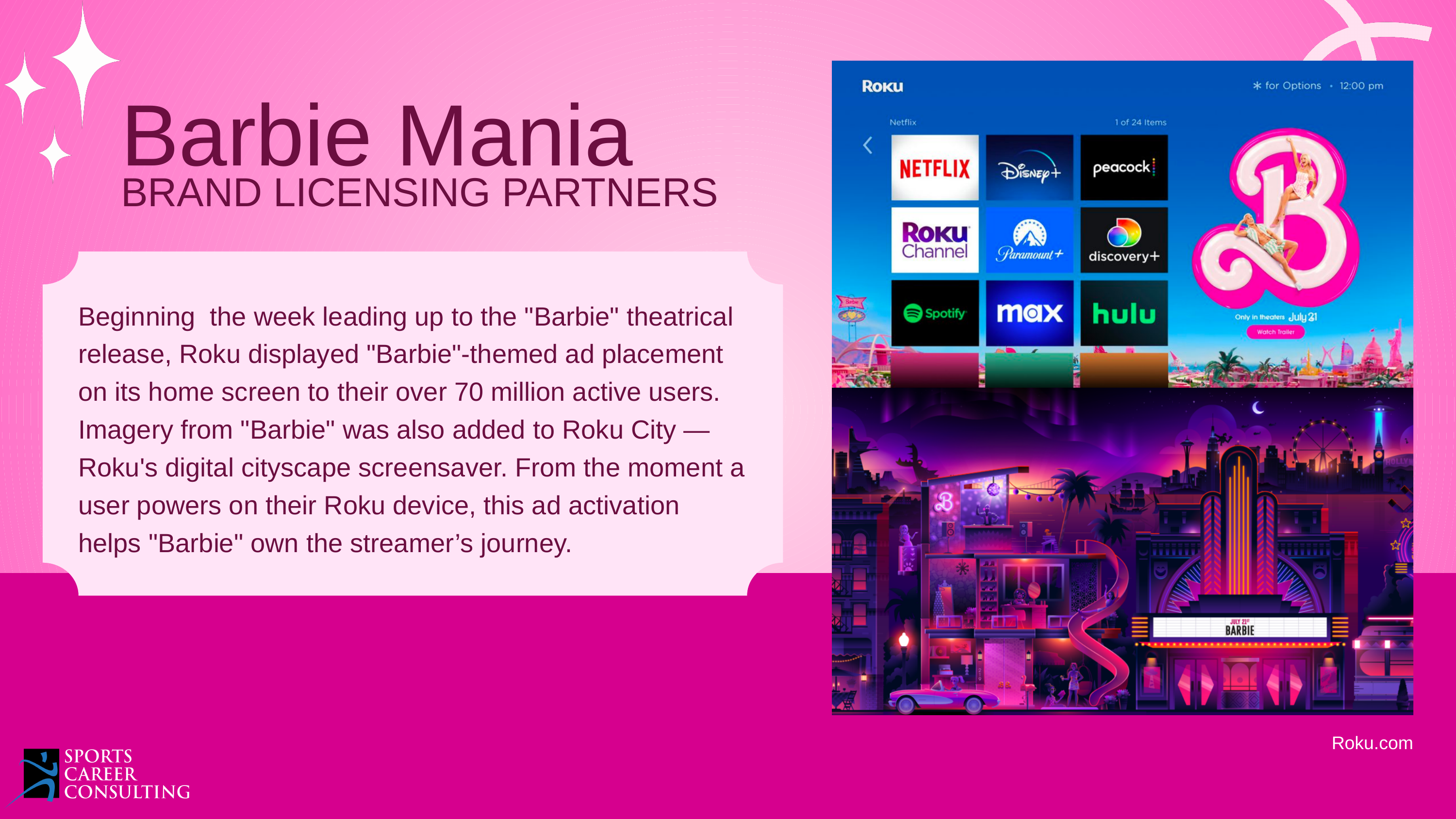

Barbie Mania

BRAND LICENSING PARTNERS

Beginning  the week leading up to the "Barbie" theatrical release, Roku displayed "Barbie"-themed ad placement on its home screen to their over 70 million active users. Imagery from "Barbie" was also added to Roku City — Roku's digital cityscape screensaver. From the moment a user powers on their Roku device, this ad activation helps "Barbie" own the streamer’s journey.

Roku.com